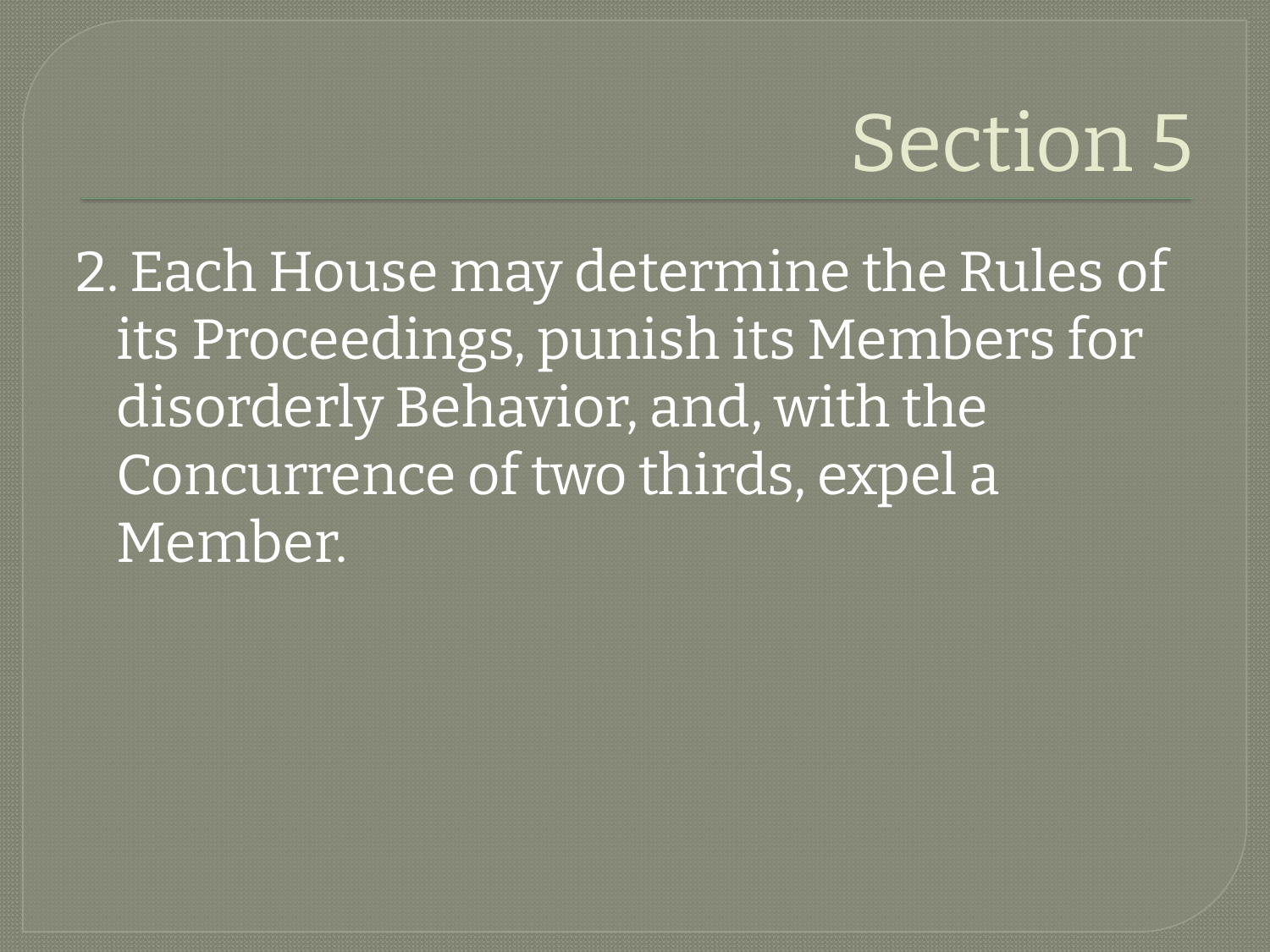

# Section 5
2. Each House may determine the Rules of its Proceedings, punish its Members for disorderly Behavior, and, with the Concurrence of two thirds, expel a Member.